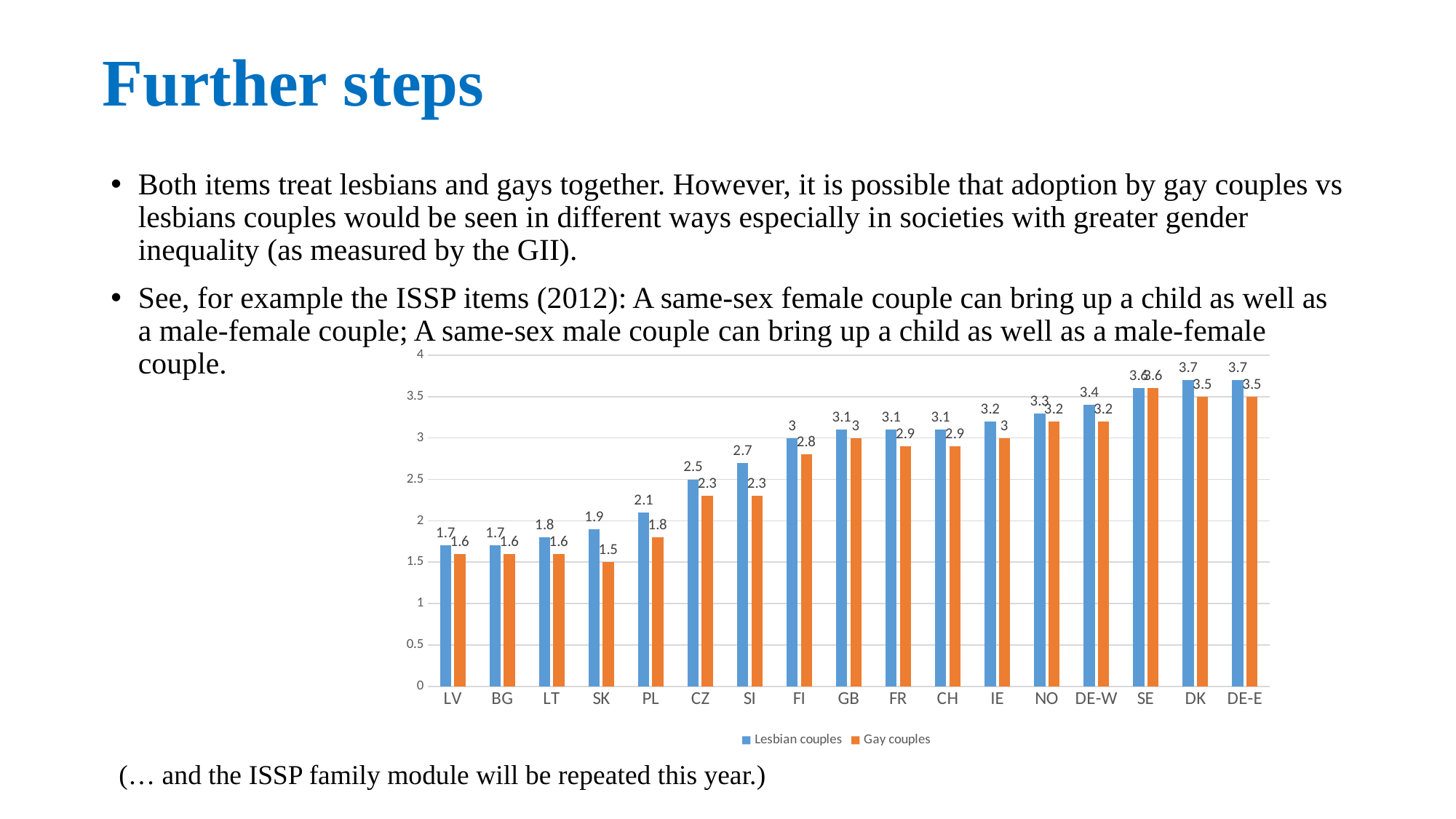

# Further steps
Both items treat lesbians and gays together. However, it is possible that adoption by gay couples vs lesbians couples would be seen in different ways especially in societies with greater gender inequality (as measured by the GII).
See, for example the ISSP items (2012): A same-sex female couple can bring up a child as well as a male-female couple; A same-sex male couple can bring up a child as well as a male-female couple.

### Chart

| Category | Lesbian couples | Gay couples |
|---|---|---|
| LV | 1.7 | 1.6 |
| BG | 1.7 | 1.6 |
| LT | 1.8 | 1.6 |
| SK | 1.9 | 1.5 |
| PL | 2.1 | 1.8 |
| CZ | 2.5 | 2.3 |
| SI | 2.7 | 2.3 |
| FI | 3.0 | 2.8 |
| GB | 3.1 | 3.0 |
| FR | 3.1 | 2.9 |
| CH | 3.1 | 2.9 |
| IE | 3.2 | 3.0 |
| NO | 3.3 | 3.2 |
| DE-W | 3.4 | 3.2 |
| SE | 3.6 | 3.6 |
| DK | 3.7 | 3.5 |
| DE-E | 3.7 | 3.5 |
(… and the ISSP family module will be repeated this year.)